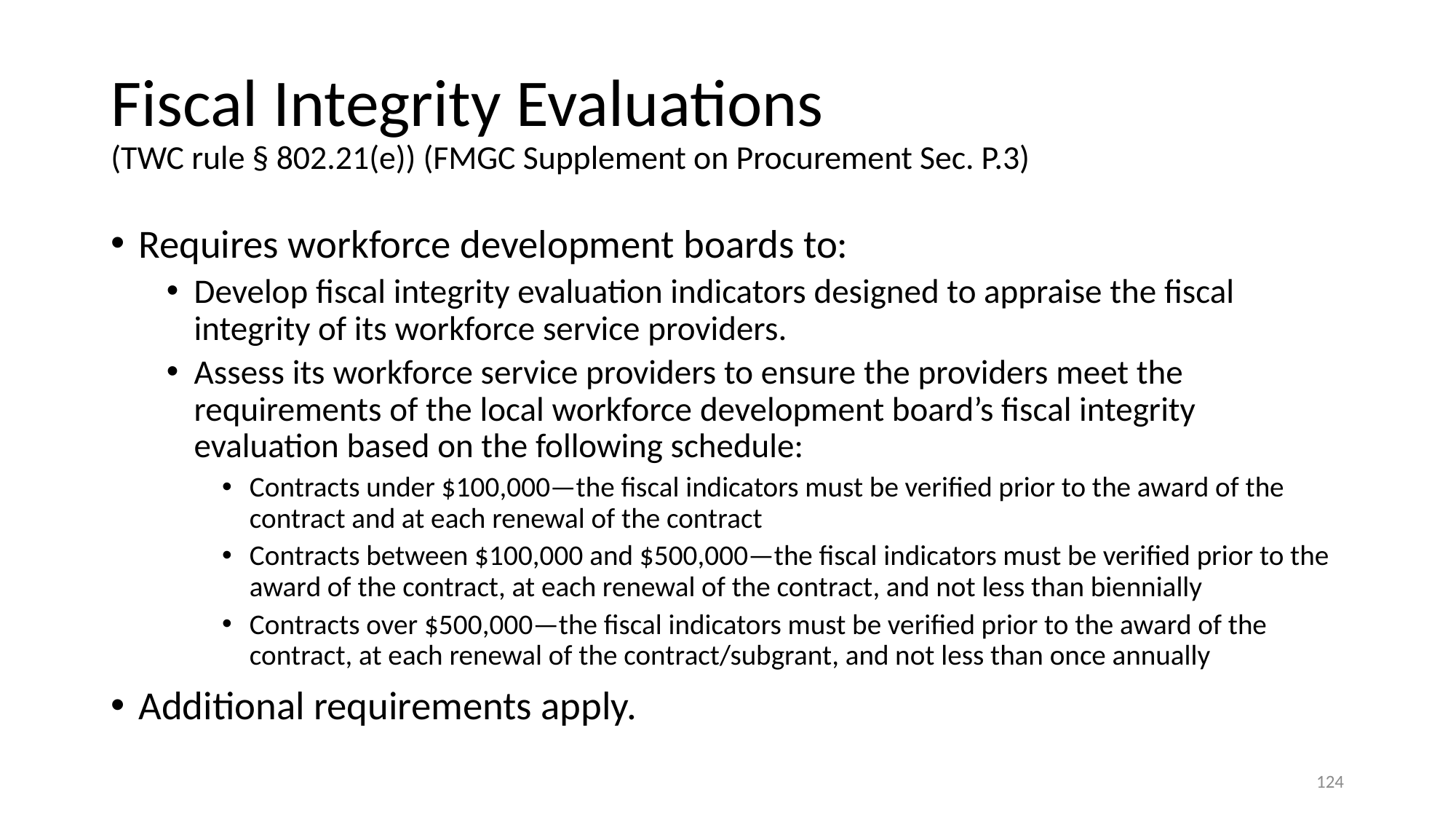

# Fiscal Integrity Evaluations (TWC rule § 802.21(e)) (FMGC Supplement on Procurement Sec. P.3)
Requires workforce development boards to:
Develop fiscal integrity evaluation indicators designed to appraise the fiscal integrity of its workforce service providers.
Assess its workforce service providers to ensure the providers meet the requirements of the local workforce development board’s fiscal integrity evaluation based on the following schedule:
Contracts under $100,000—the fiscal indicators must be verified prior to the award of the contract and at each renewal of the contract
Contracts between $100,000 and $500,000—the fiscal indicators must be verified prior to the award of the contract, at each renewal of the contract, and not less than biennially
Contracts over $500,000—the fiscal indicators must be verified prior to the award of the contract, at each renewal of the contract/subgrant, and not less than once annually
Additional requirements apply.
124